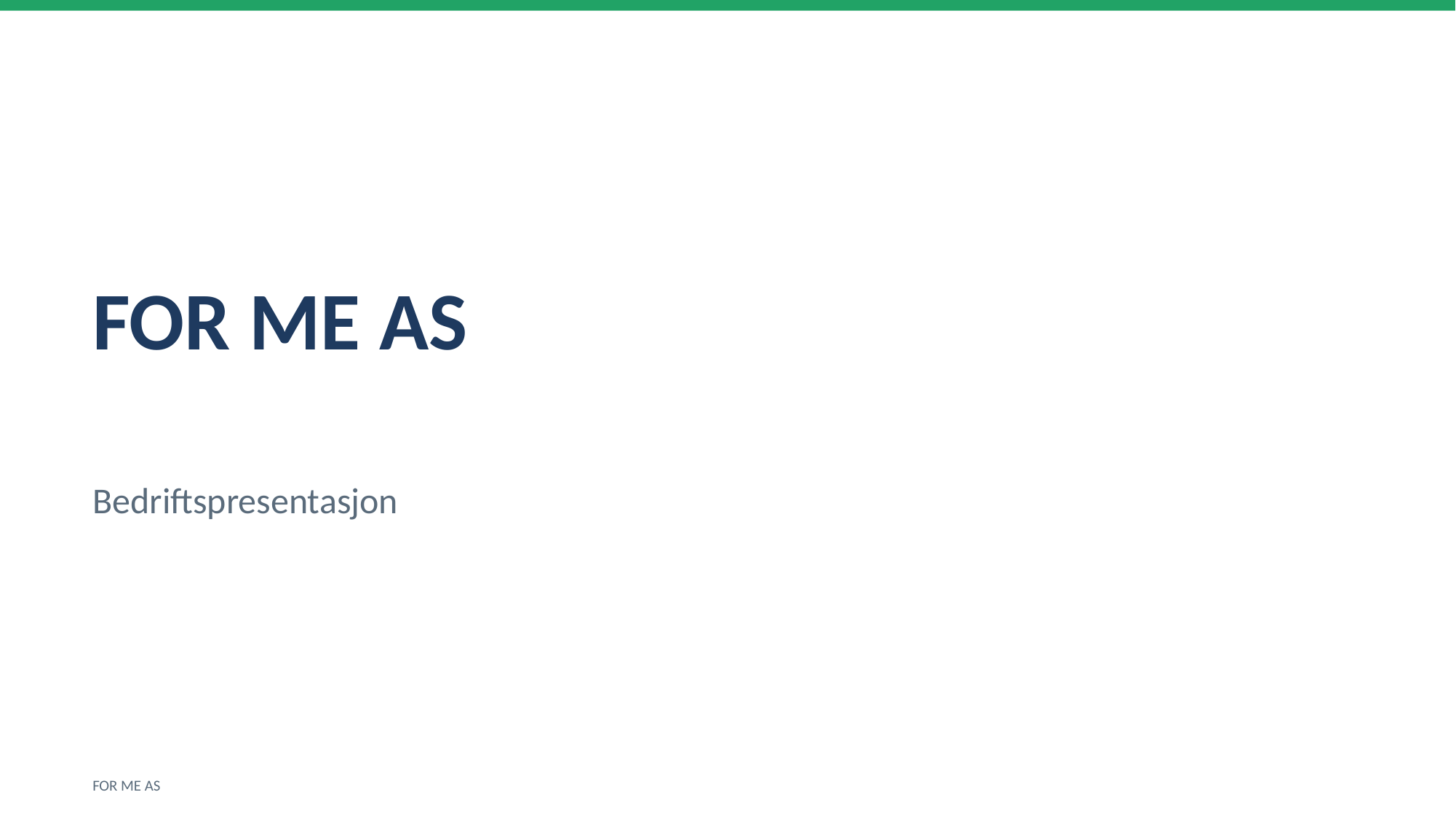

FOR ME AS
Bedriftspresentasjon
FOR ME AS